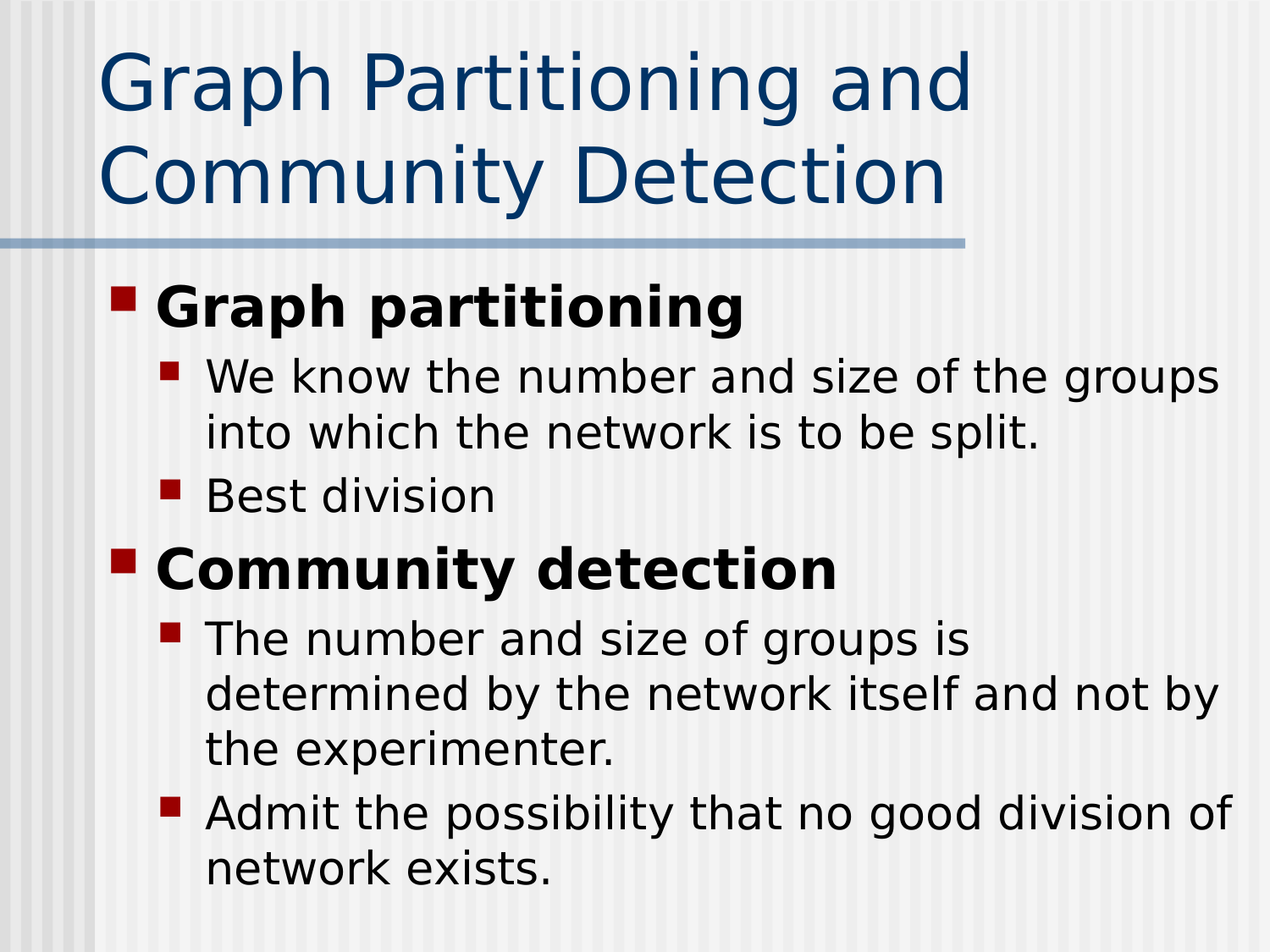

# Graph Partitioning and Community Detection
Graph partitioning
We know the number and size of the groups into which the network is to be split.
Best division
Community detection
The number and size of groups is determined by the network itself and not by the experimenter.
Admit the possibility that no good division of network exists.